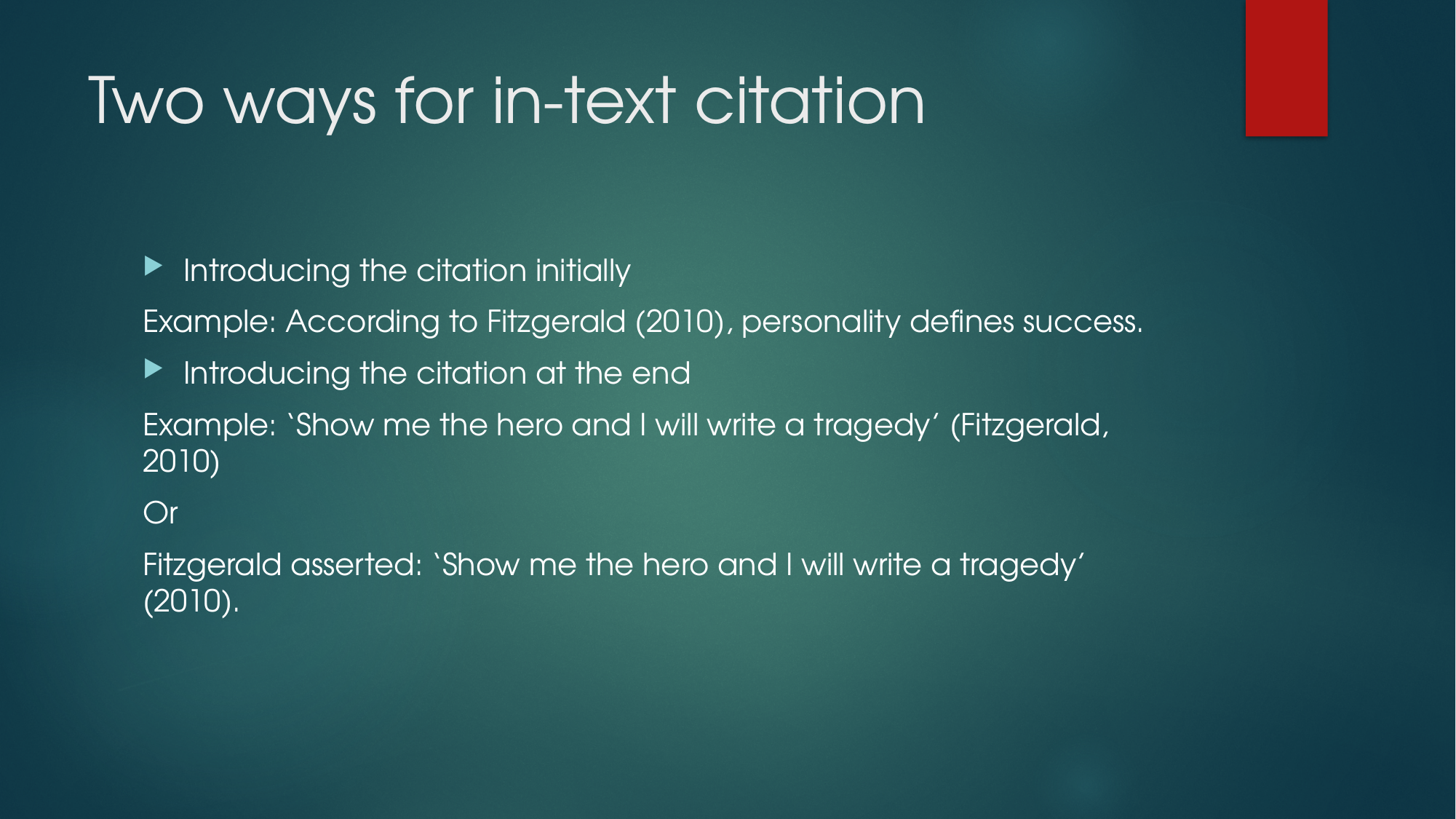

# Two ways for in-text citation
Introducing the citation initially
Example: According to Fitzgerald (2010), personality defines success.
Introducing the citation at the end
Example: ‘Show me the hero and I will write a tragedy’ (Fitzgerald, 2010)
Or
Fitzgerald asserted: ‘Show me the hero and I will write a tragedy’ (2010).